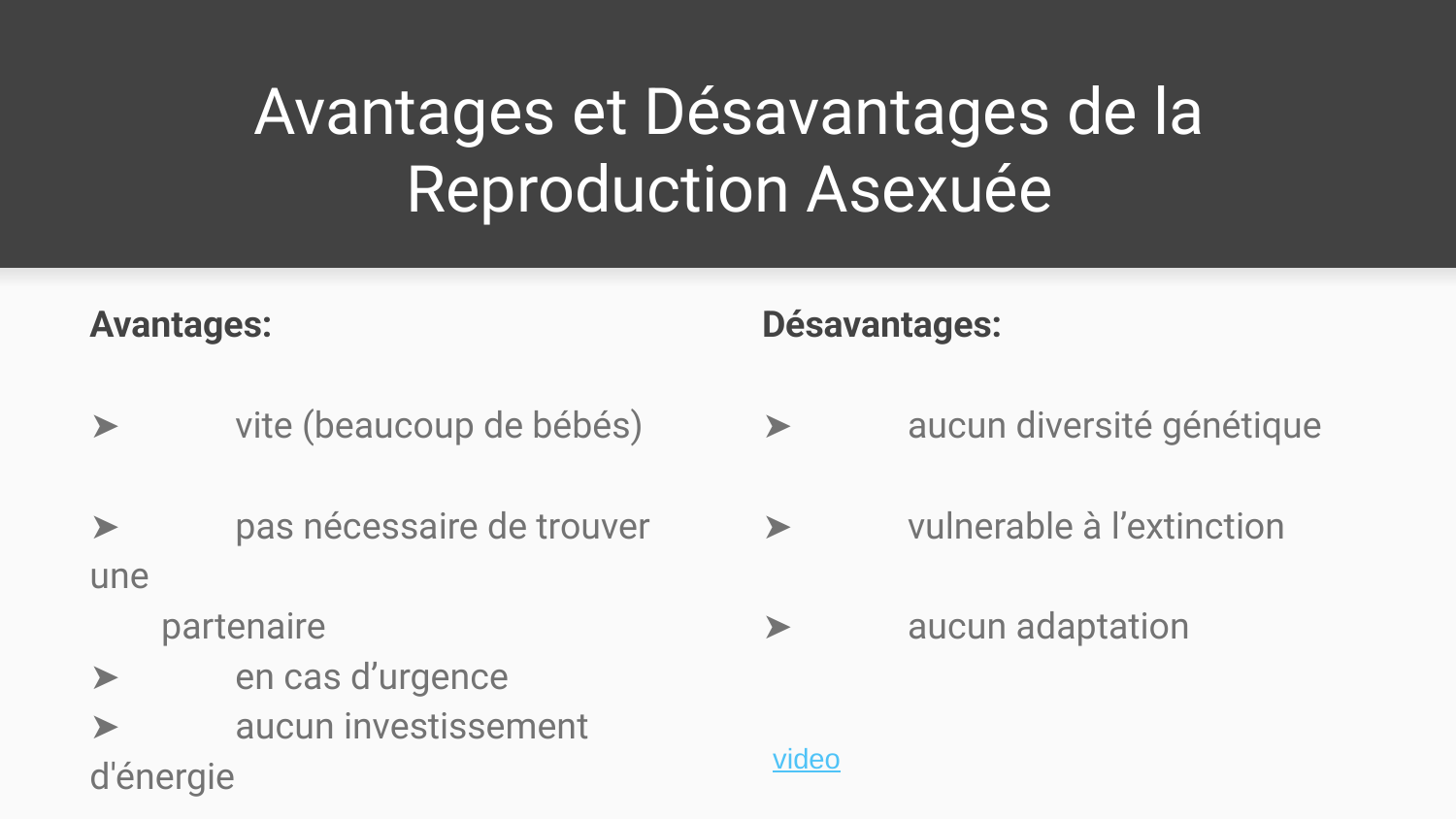

# Avantages et Désavantages de la Reproduction Asexuée
Avantages:
➤	vite (beaucoup de bébés)
➤	pas nécessaire de trouver une
        partenaire
➤ 	en cas d’urgence
➤	aucun investissement d'énergie
Désavantages:
➤	aucun diversité génétique
➤	vulnerable à l’extinction
➤	aucun adaptation
video